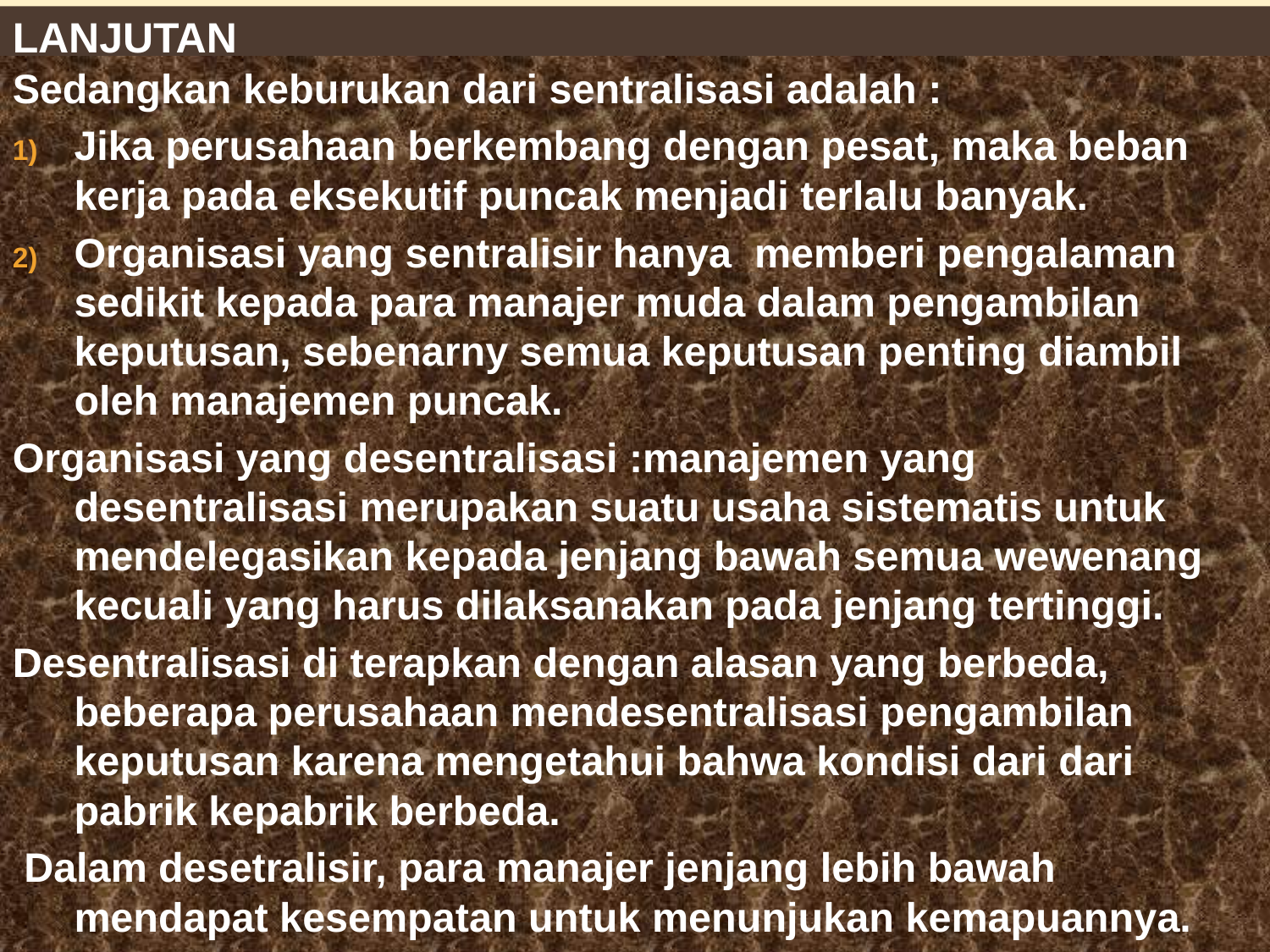

# lanjutan
Sedangkan keburukan dari sentralisasi adalah :
Jika perusahaan berkembang dengan pesat, maka beban kerja pada eksekutif puncak menjadi terlalu banyak.
Organisasi yang sentralisir hanya  memberi pengalaman  sedikit kepada para manajer muda dalam pengambilan keputusan, sebenarny semua keputusan penting diambil oleh manajemen puncak.
Organisasi yang desentralisasi :manajemen yang desentralisasi merupakan suatu usaha sistematis untuk mendelegasikan kepada jenjang bawah semua wewenang kecuali yang harus dilaksanakan pada jenjang tertinggi.
Desentralisasi di terapkan dengan alasan yang berbeda, beberapa perusahaan mendesentralisasi pengambilan keputusan karena mengetahui bahwa kondisi dari dari pabrik kepabrik berbeda.
 Dalam desetralisir, para manajer jenjang lebih bawah mendapat kesempatan untuk menunjukan kemapuannya.